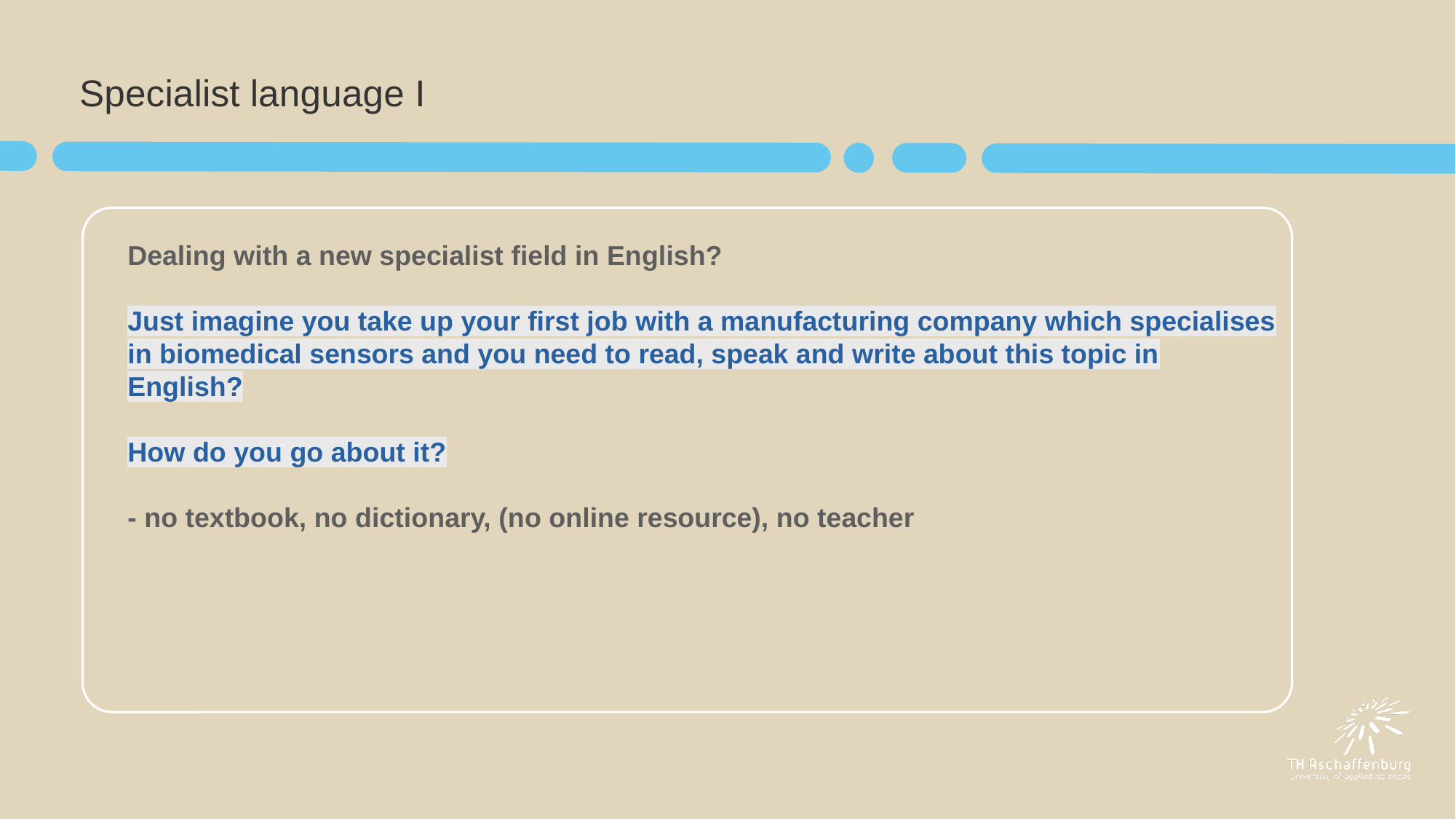

# Specialist language I
Dealing with a new specialist field in English?

Just imagine you take up your first job with a manufacturing company which specialises in biomedical sensors and you need to read, speak and write about this topic in English?

How do you go about it?

- no textbook, no dictionary, (no online resource), no teacher